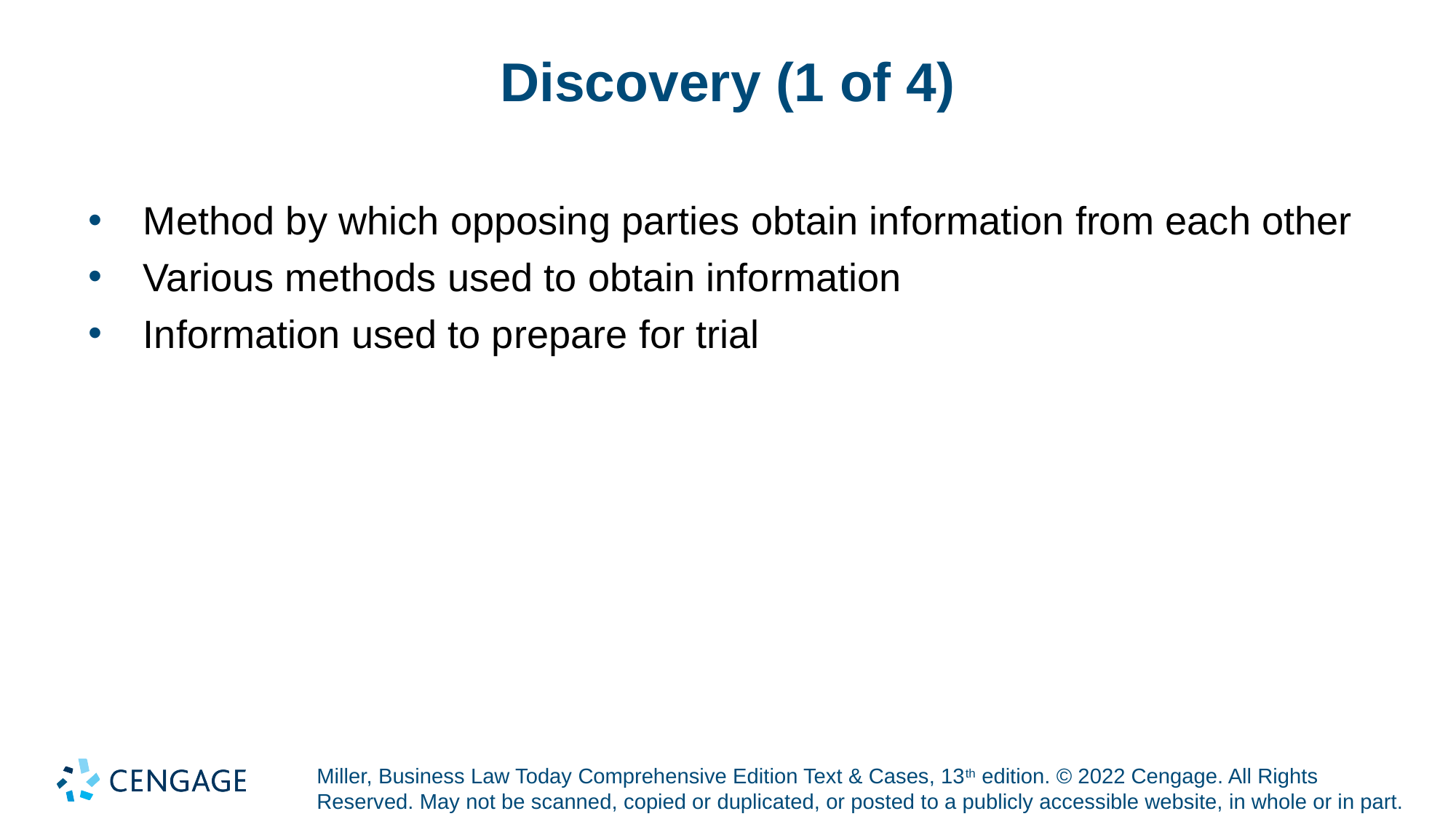

# Discovery (1 of 4)
Method by which opposing parties obtain information from each other
Various methods used to obtain information
Information used to prepare for trial